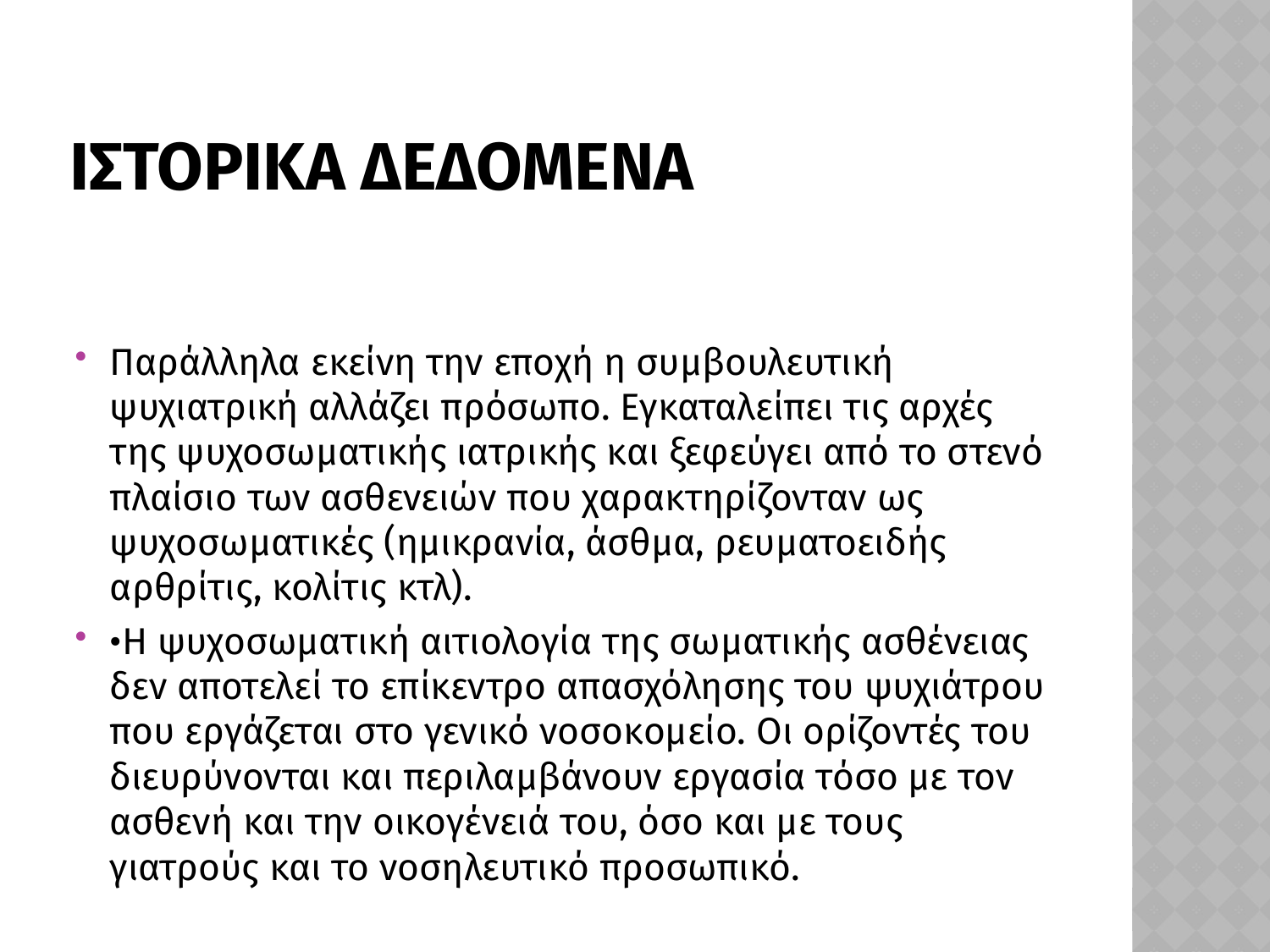

# Ιστορικα δεδομενα

Παράλληλα εκείνη την εποχή η συμβουλευτική ψυχιατρική αλλάζει πρόσωπο. Εγκαταλείπει τις αρχές της ψυχοσωματικής ιατρικής και ξεφεύγει από το στενό πλαίσιο των ασθενειών που χαρακτηρίζονταν ως ψυχοσωματικές (ημικρανία, άσθμα, ρευματοειδής αρθρίτις, κολίτις κτλ).
•Η ψυχοσωματική αιτιολογία της σωματικής ασθένειας δεν αποτελεί το επίκεντρο απασχόλησης του ψυχιάτρου που εργάζεται στο γενικό νοσοκομείο. Οι ορίζοντές του διευρύνονται και περιλαμβάνουν εργασία τόσο με τον ασθενή και την οικογένειά του, όσο και με τους γιατρούς και το νοσηλευτικό προσωπικό.